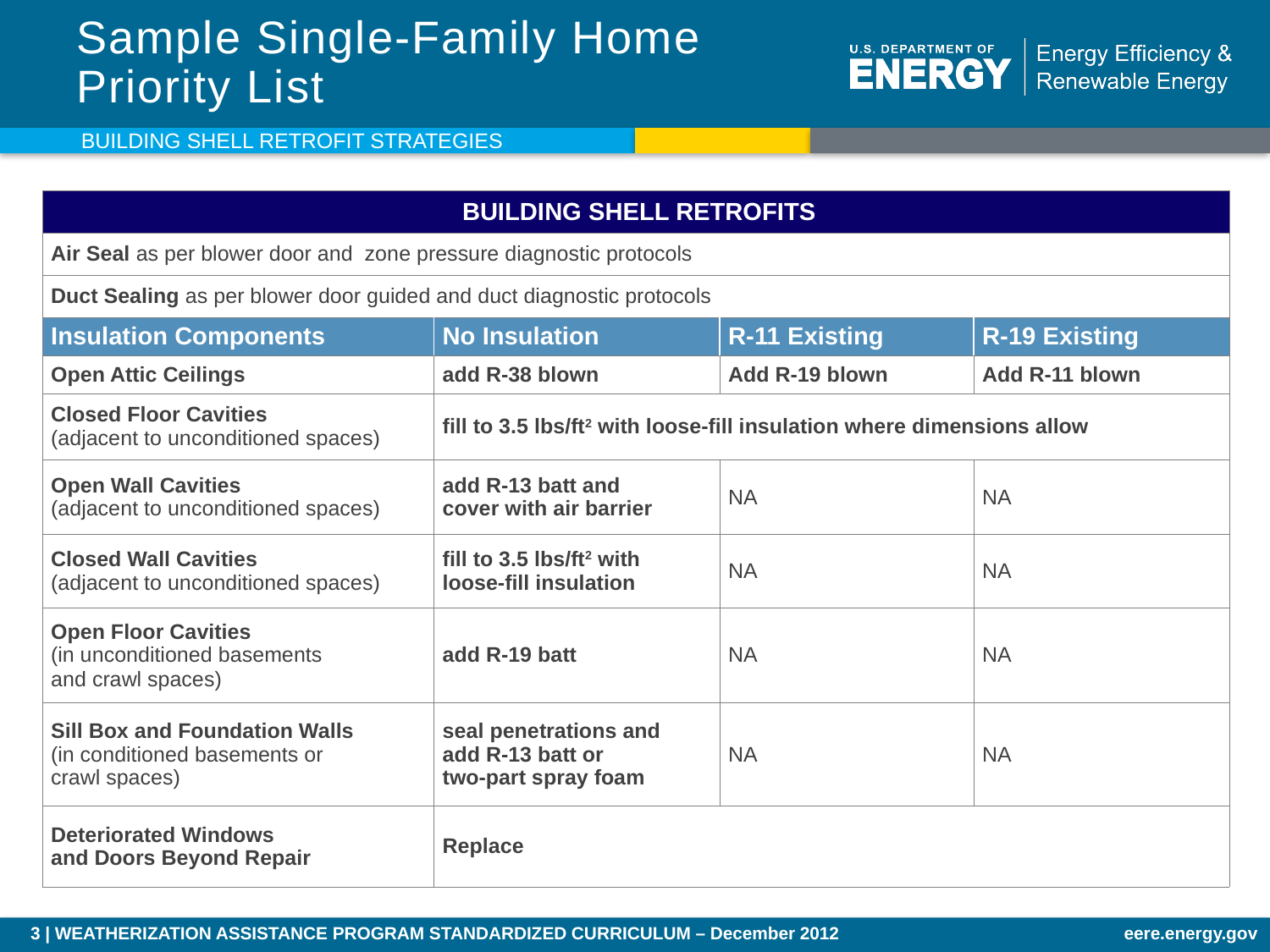

# Sample Single-Family Home Priority List
Building Shell Retrofit Strategies
| BUILDING SHELL RETROFITS |  |  |  |
| --- | --- | --- | --- |
| Air Seal as per blower door and zone pressure diagnostic protocols |  |  |  |
| Duct Sealing as per blower door guided and duct diagnostic protocols |  |  |  |
| Insulation Components | No Insulation | R-11 Existing | R-19 Existing |
| Open Attic Ceilings | add R-38 blown | Add R-19 blown | Add R-11 blown |
| Closed Floor Cavities (adjacent to unconditioned spaces) | fill to 3.5 lbs/ft2 with loose-fill insulation where dimensions allow |  |  |
| Open Wall Cavities (adjacent to unconditioned spaces) | add R-13 batt and cover with air barrier | NA | NA |
| Closed Wall Cavities (adjacent to unconditioned spaces) | fill to 3.5 lbs/ft2 with loose-fill insulation | NA | NA |
| Open Floor Cavities (in unconditioned basements and crawl spaces) | add R-19 batt | NA | NA |
| Sill Box and Foundation Walls (in conditioned basements or crawl spaces) | seal penetrations and add R-13 batt or two-part spray foam | NA | NA |
| Deteriorated Windows and Doors Beyond Repair | Replace |  |  |